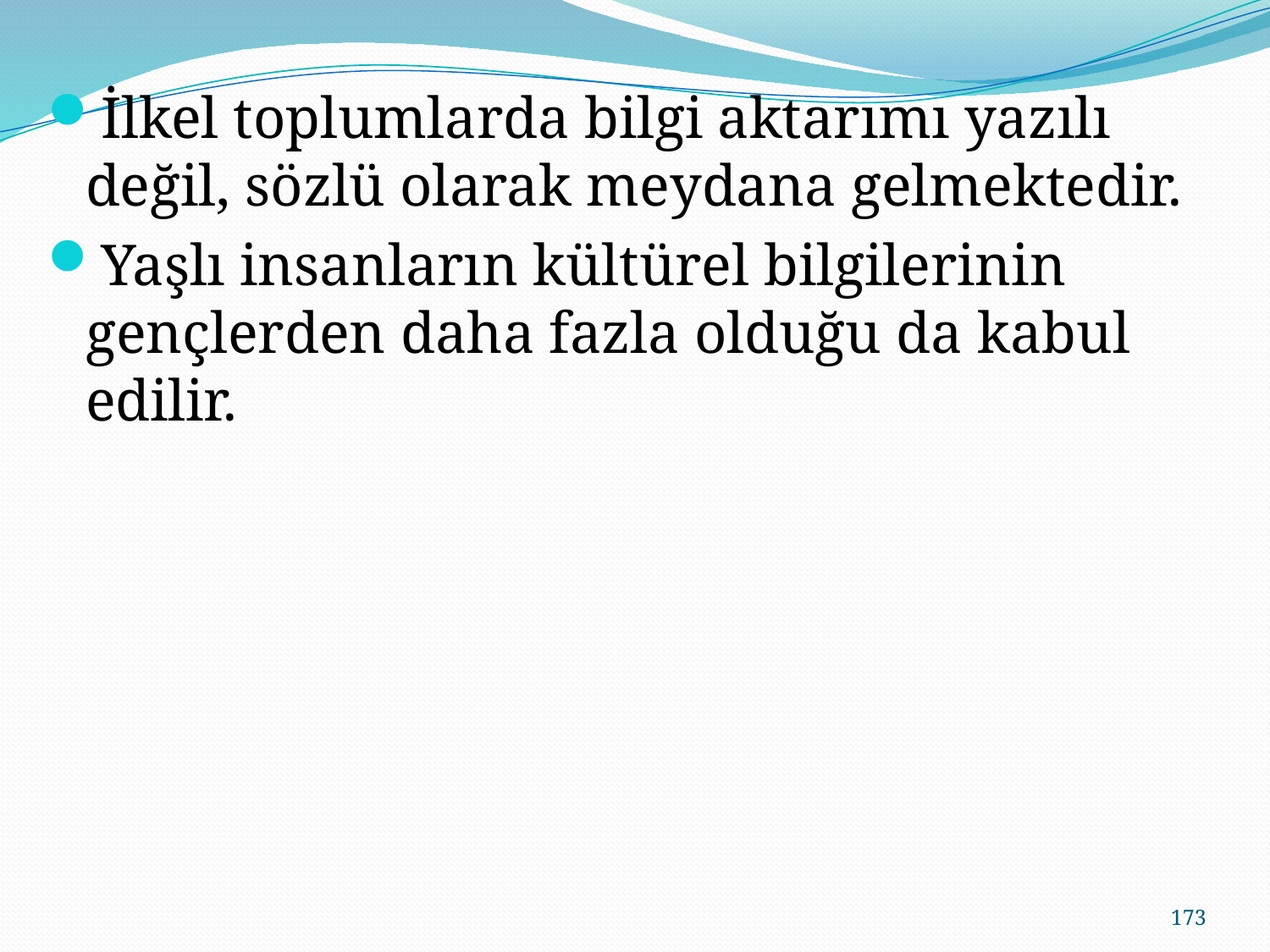

İlkel toplumlarda bilgi aktarımı yazılı değil, sözlü olarak meydana gelmektedir.
Yaşlı insanların kültürel bilgilerinin gençlerden daha fazla olduğu da kabul edilir.
173